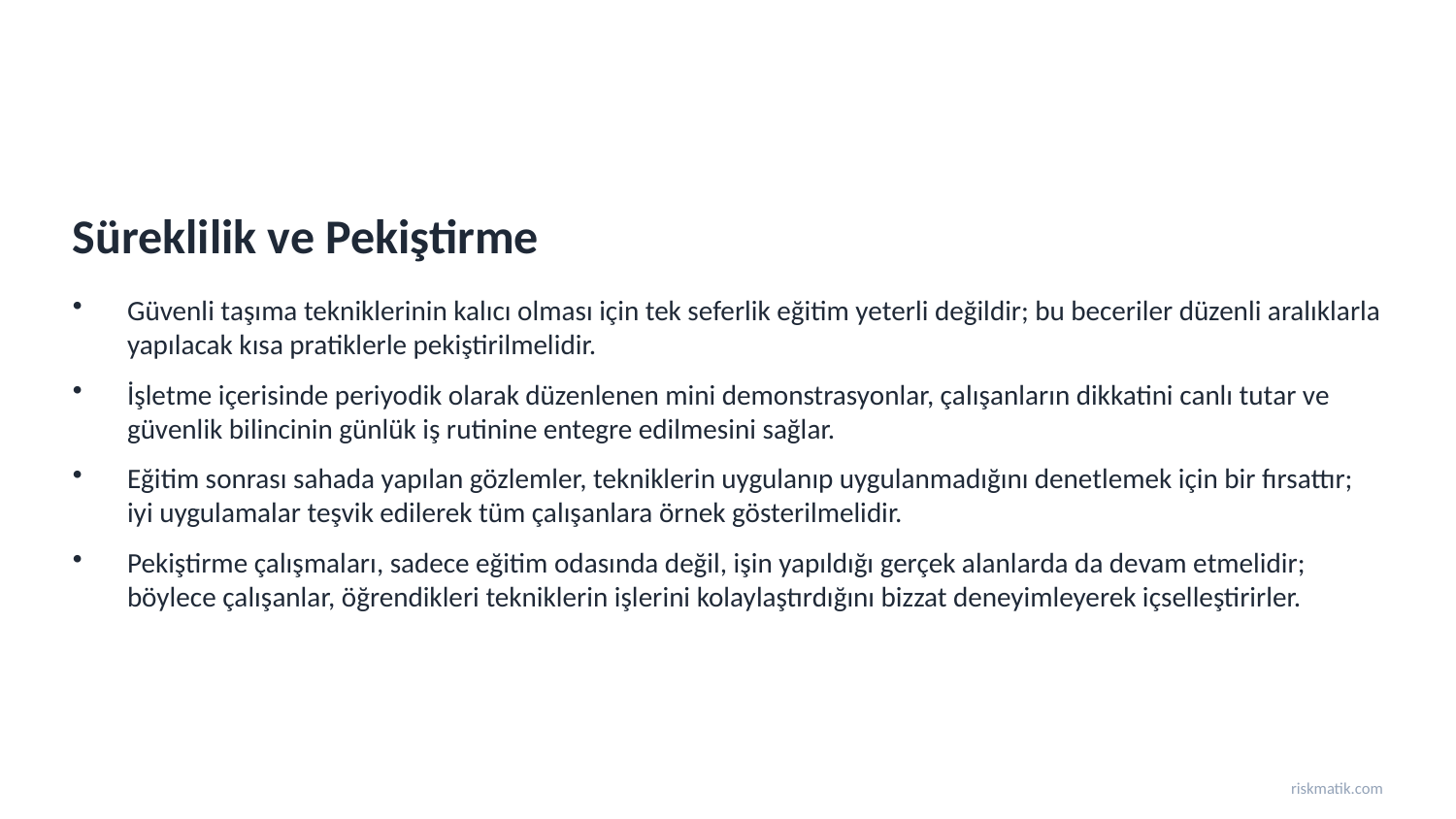

Süreklilik ve Pekiştirme
Güvenli taşıma tekniklerinin kalıcı olması için tek seferlik eğitim yeterli değildir; bu beceriler düzenli aralıklarla yapılacak kısa pratiklerle pekiştirilmelidir.
İşletme içerisinde periyodik olarak düzenlenen mini demonstrasyonlar, çalışanların dikkatini canlı tutar ve güvenlik bilincinin günlük iş rutinine entegre edilmesini sağlar.
Eğitim sonrası sahada yapılan gözlemler, tekniklerin uygulanıp uygulanmadığını denetlemek için bir fırsattır; iyi uygulamalar teşvik edilerek tüm çalışanlara örnek gösterilmelidir.
Pekiştirme çalışmaları, sadece eğitim odasında değil, işin yapıldığı gerçek alanlarda da devam etmelidir; böylece çalışanlar, öğrendikleri tekniklerin işlerini kolaylaştırdığını bizzat deneyimleyerek içselleştirirler.
riskmatik.com